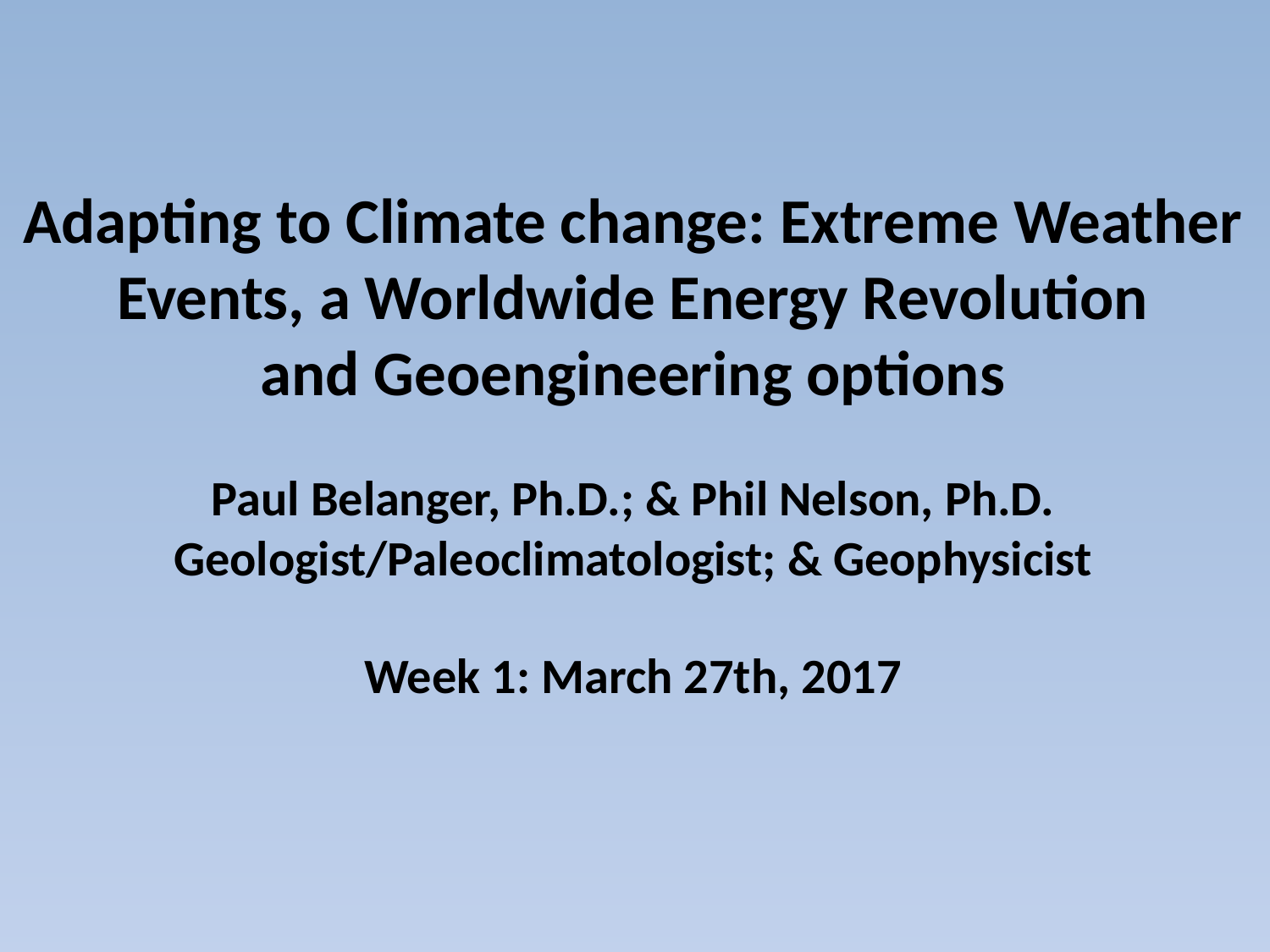

# Adapting to Climate change: Extreme Weather Events, a Worldwide Energy Revolution and Geoengineering options Paul Belanger, Ph.D.; & Phil Nelson, Ph.D. Geologist/Paleoclimatologist; & Geophysicist Week 1: March 27th, 2017